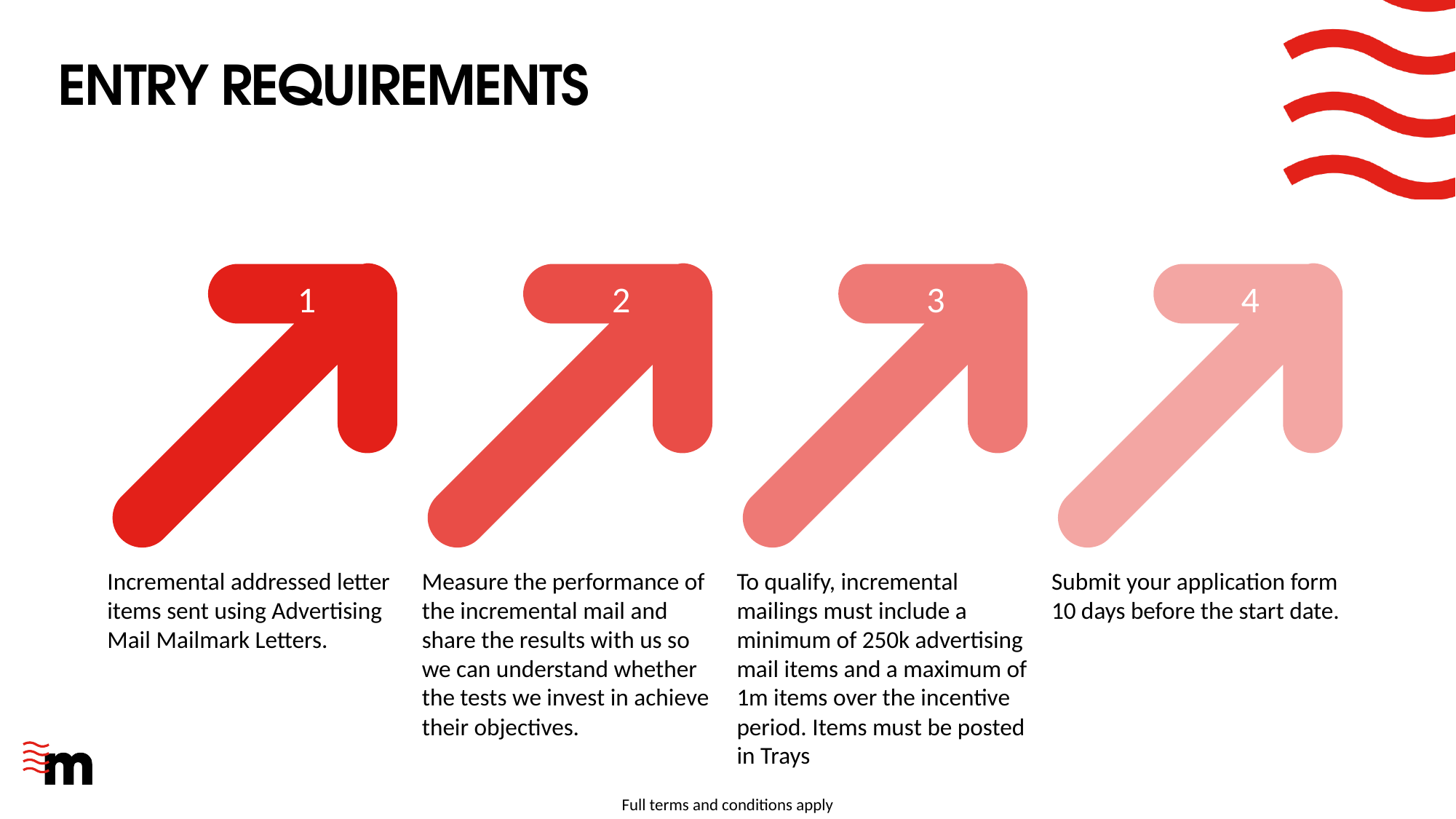

# ENTRY REQUIREMENTS

1
2
3
4
Incremental addressed letter items sent using Advertising Mail Mailmark Letters.
Measure the performance of the incremental mail and share the results with us so we can understand whether the tests we invest in achieve their objectives.
To qualify, incremental mailings must include a minimum of 250k advertising mail items and a maximum of 1m items over the incentive period. Items must be posted in Trays
Submit your application form 10 days before the start date.
Full terms and conditions apply